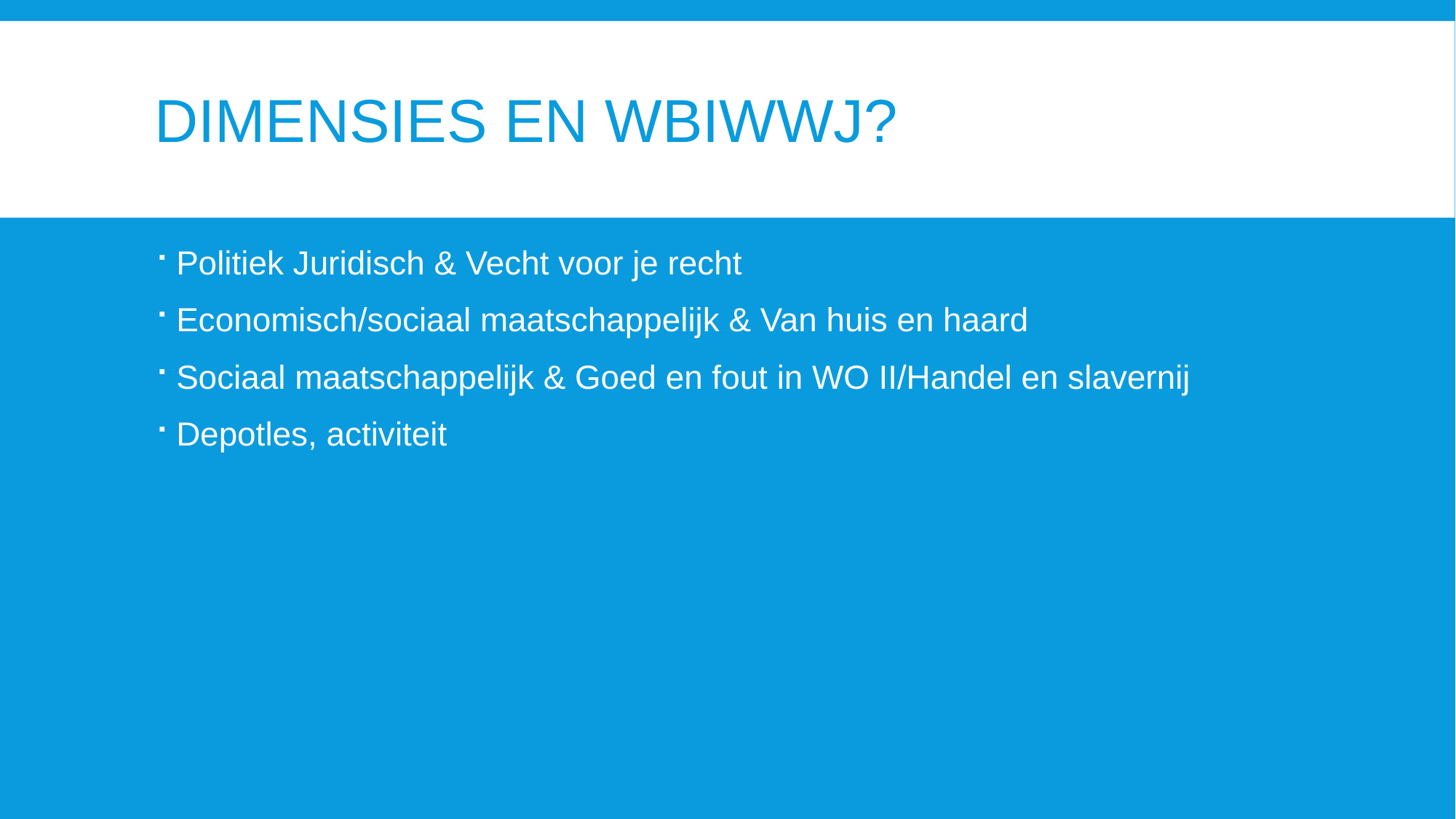

# Dimensies en WBIWWJ?
Politiek Juridisch & Vecht voor je recht
Economisch/sociaal maatschappelijk & Van huis en haard
Sociaal maatschappelijk & Goed en fout in WO II/Handel en slavernij
Depotles, activiteit